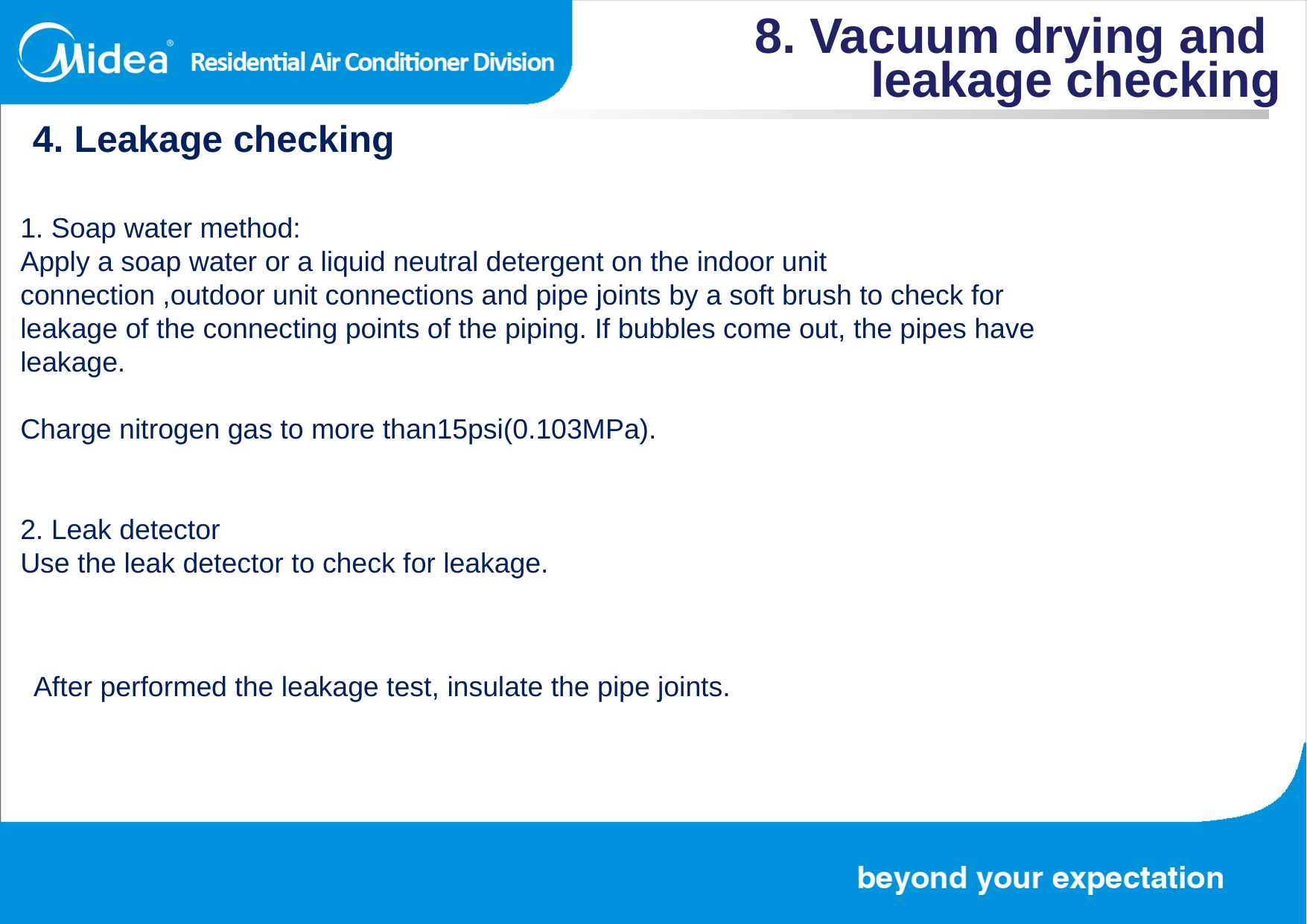

8. Vacuum drying and
leakage checking

4. Leakage checking
1. Soap water method:
Apply a soap water or a liquid neutral detergent on the indoor unit connection ,outdoor unit connections and pipe joints by a soft brush to check for  leakage of the connecting points of the piping. If bubbles come out, the pipes have leakage.

Charge nitrogen gas to more than15psi(0.103MPa).

2. Leak detector
Use the leak detector to check for leakage.
After performed the leakage test, insulate the pipe joints.